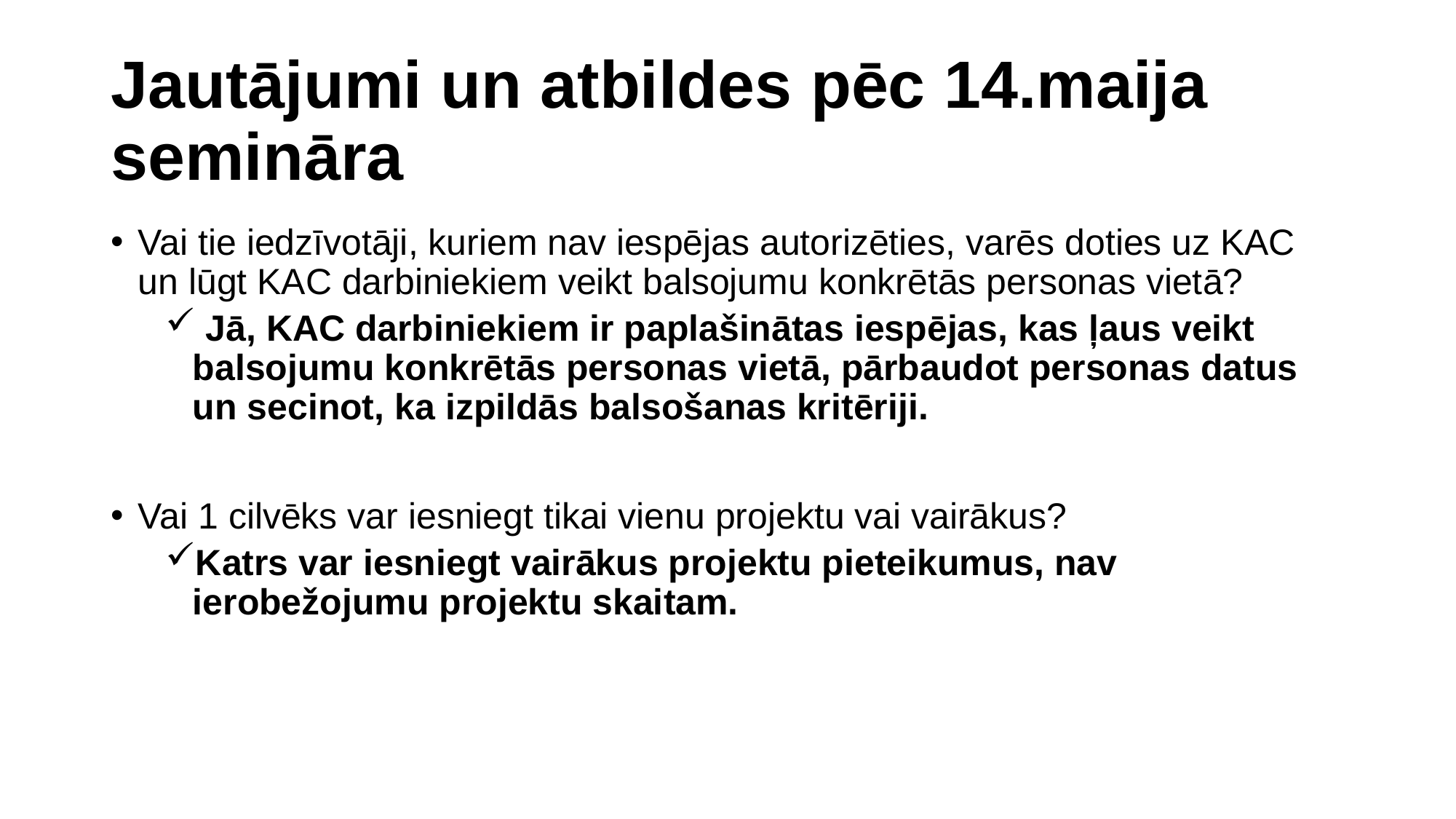

# Jautājumi un atbildes pēc 14.maija semināra
Vai tie iedzīvotāji, kuriem nav iespējas autorizēties, varēs doties uz KAC un lūgt KAC darbiniekiem veikt balsojumu konkrētās personas vietā?
 Jā, KAC darbiniekiem ir paplašinātas iespējas, kas ļaus veikt balsojumu konkrētās personas vietā, pārbaudot personas datus un secinot, ka izpildās balsošanas kritēriji.

Vai 1 cilvēks var iesniegt tikai vienu projektu vai vairākus?
Katrs var iesniegt vairākus projektu pieteikumus, nav ierobežojumu projektu skaitam.